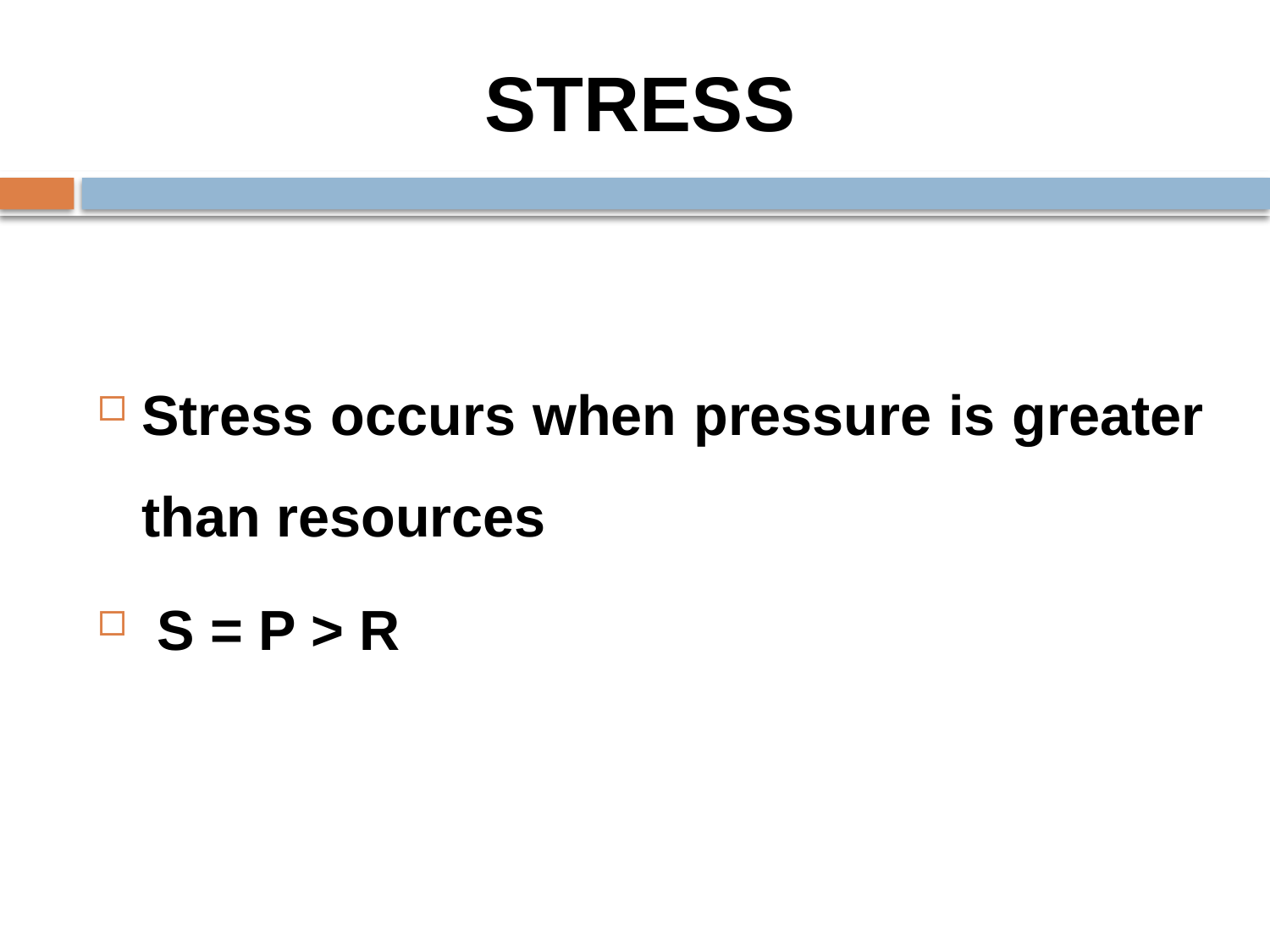

# STRESS
Stress occurs when pressure is greater than resources
 S = P > R